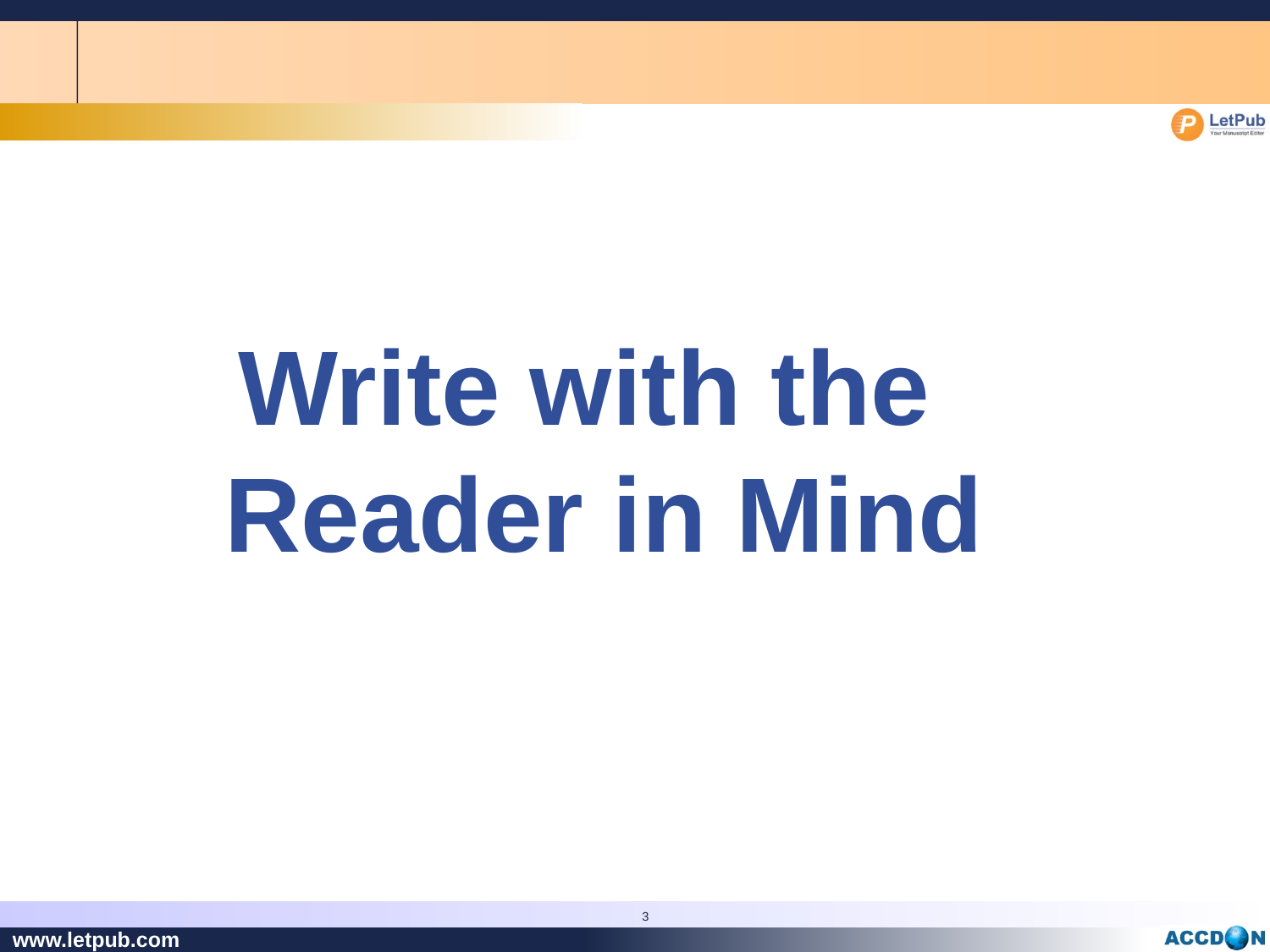

Write with the Reader in Mind
3